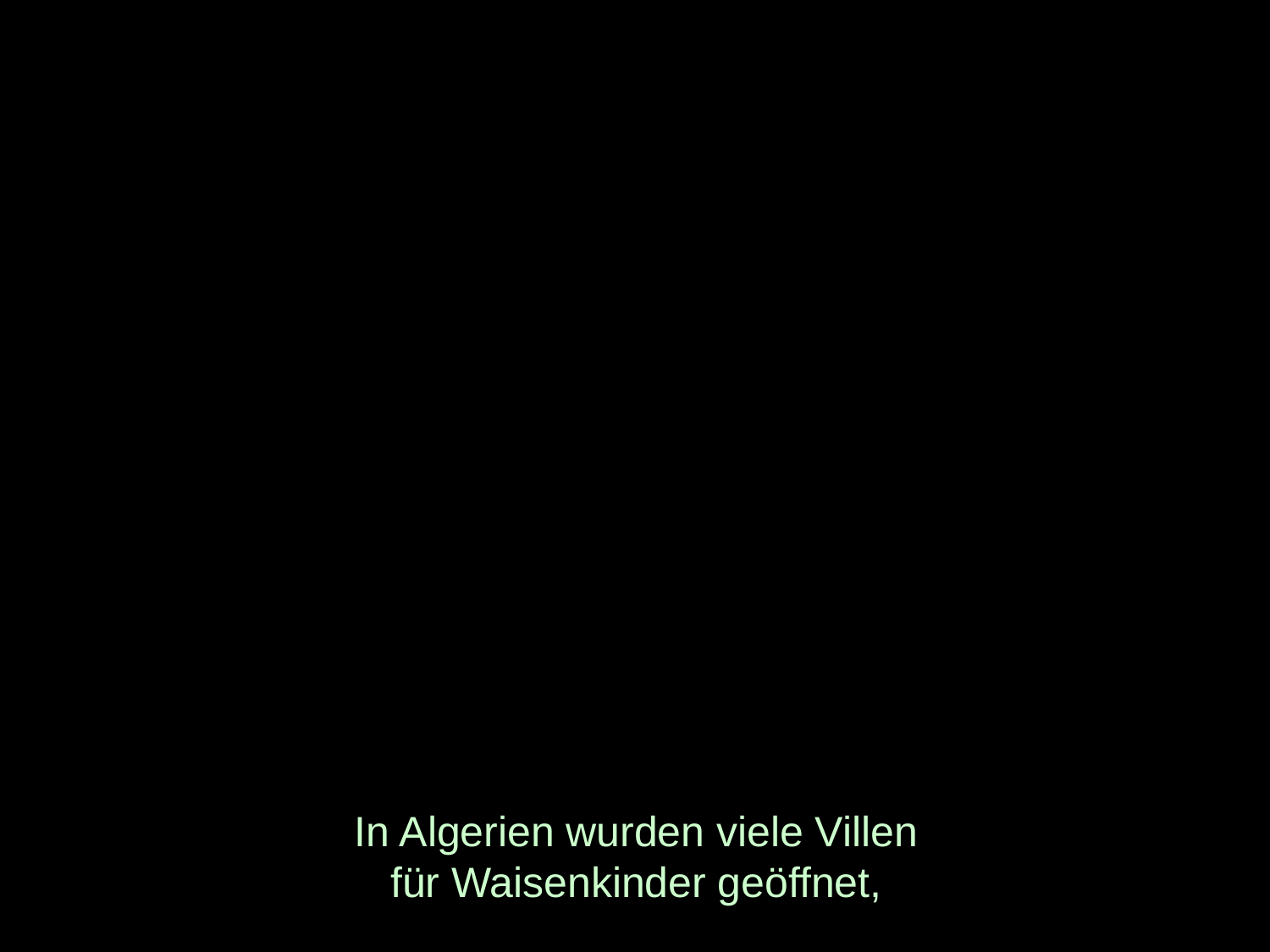

# In Algerien wurden viele Villen für Waisenkinder geöffnet,